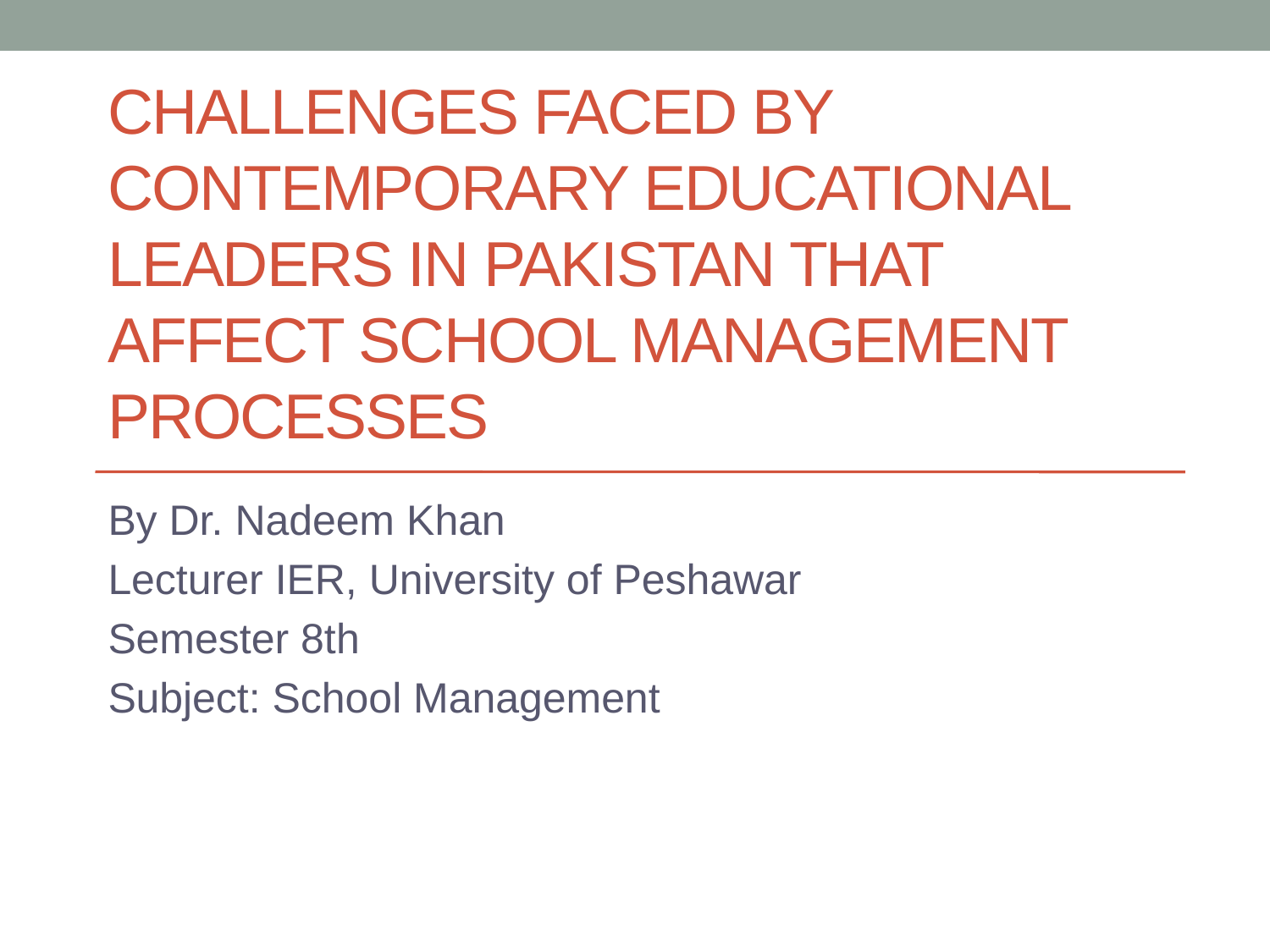

# Challenges Faced by Contemporary Educational Leaders in Pakistan that Affect School Management Processes
By Dr. Nadeem Khan
Lecturer IER, University of Peshawar
Semester 8th
Subject: School Management